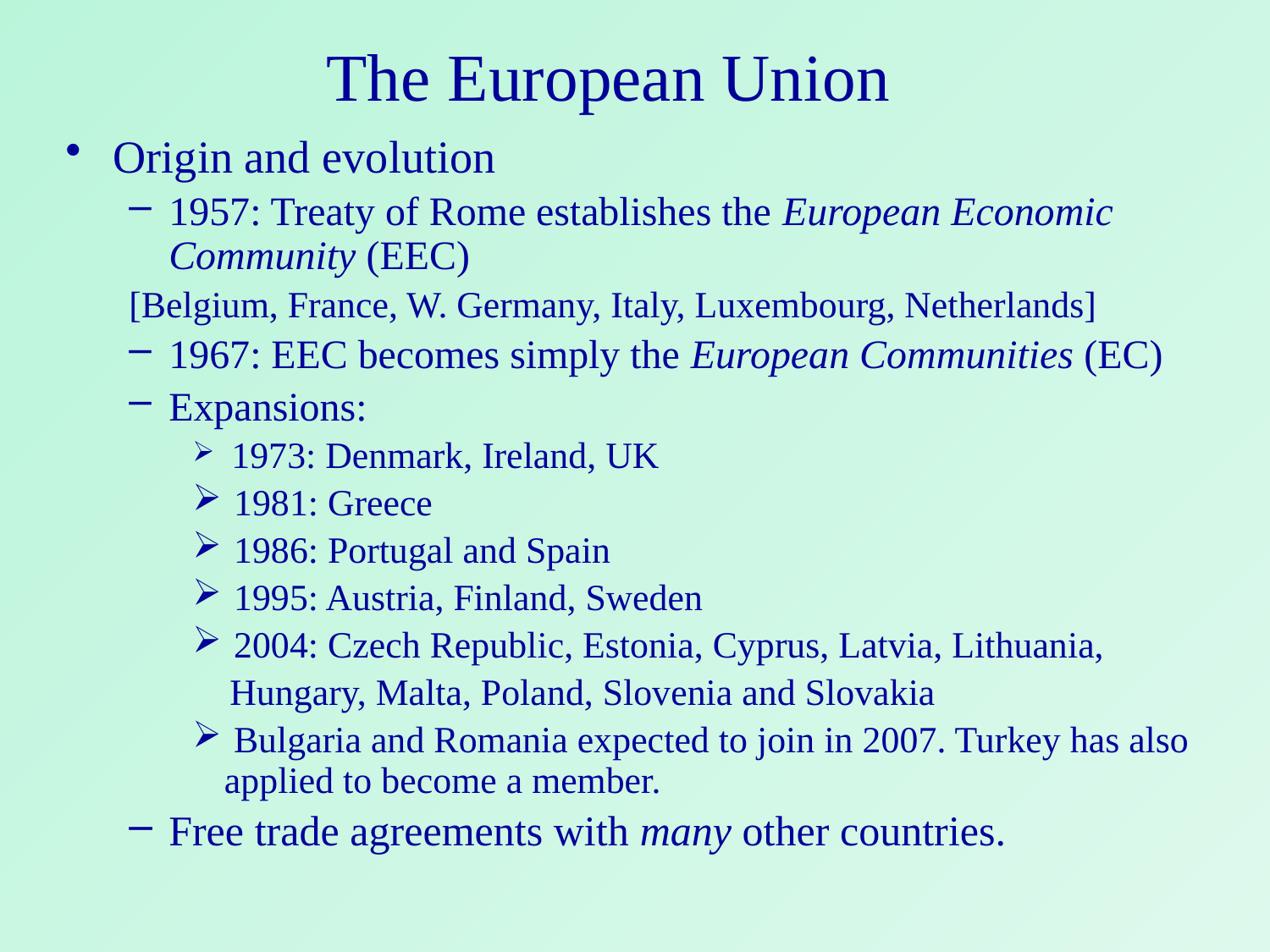

# The European Union
Origin and evolution
1957: Treaty of Rome establishes the European Economic Community (EEC)
[Belgium, France, W. Germany, Italy, Luxembourg, Netherlands]
1967: EEC becomes simply the European Communities (EC)
Expansions:
 1973: Denmark, Ireland, UK
 1981: Greece
 1986: Portugal and Spain
 1995: Austria, Finland, Sweden
 2004: Czech Republic, Estonia, Cyprus, Latvia, Lithuania,
    Hungary, Malta, Poland, Slovenia and Slovakia
 Bulgaria and Romania expected to join in 2007. Turkey has also applied to become a member.
Free trade agreements with many other countries.